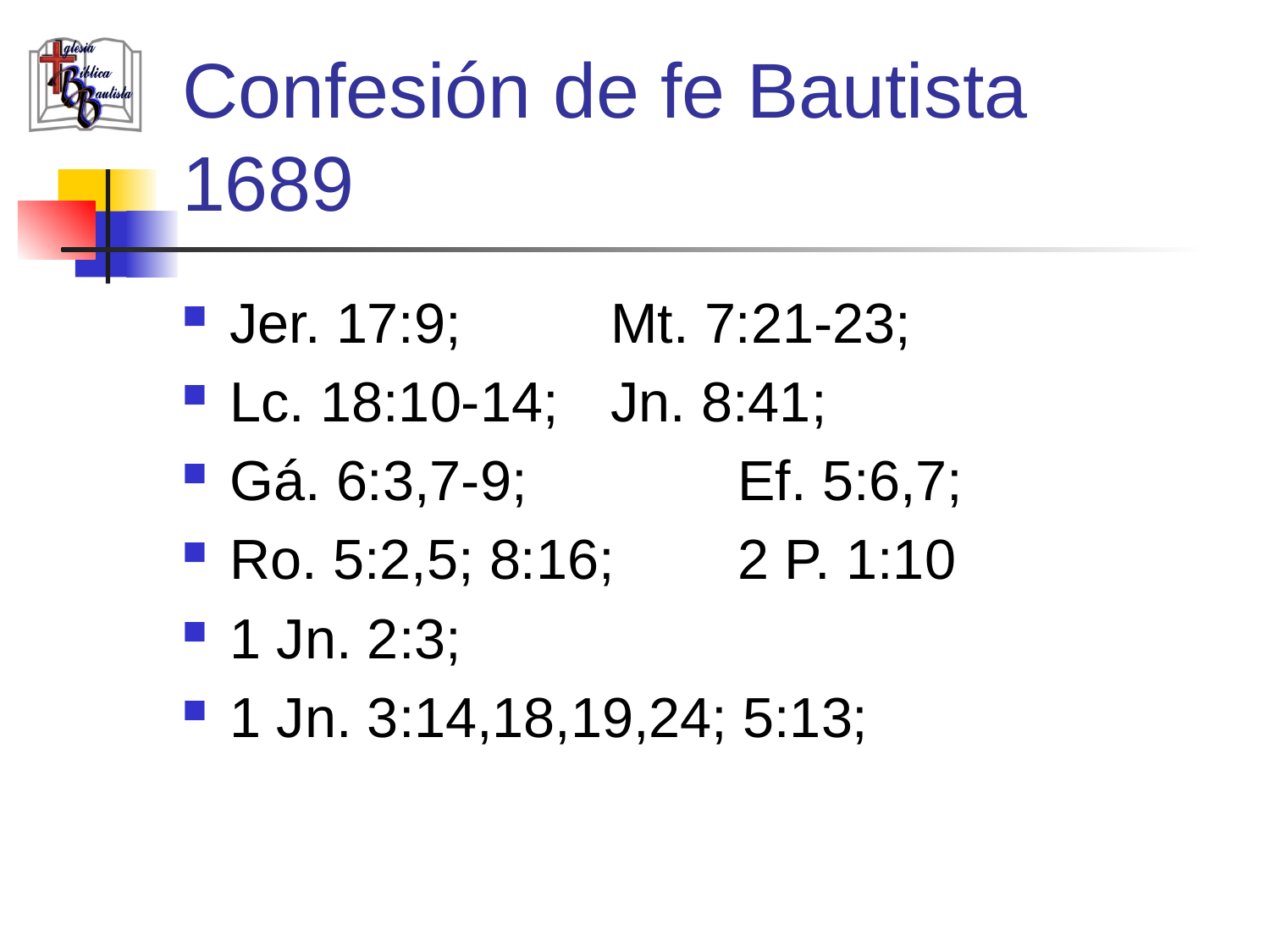

# Confesión de fe Bautista 1689
Jer. 17:9; 		Mt. 7:21-23;
Lc. 18:10-14; 	Jn. 8:41;
Gá. 6:3,7-9;		Ef. 5:6,7;
Ro. 5:2,5; 8:16; 	2 P. 1:10
1 Jn. 2:3;
1 Jn. 3:14,18,19,24; 5:13;